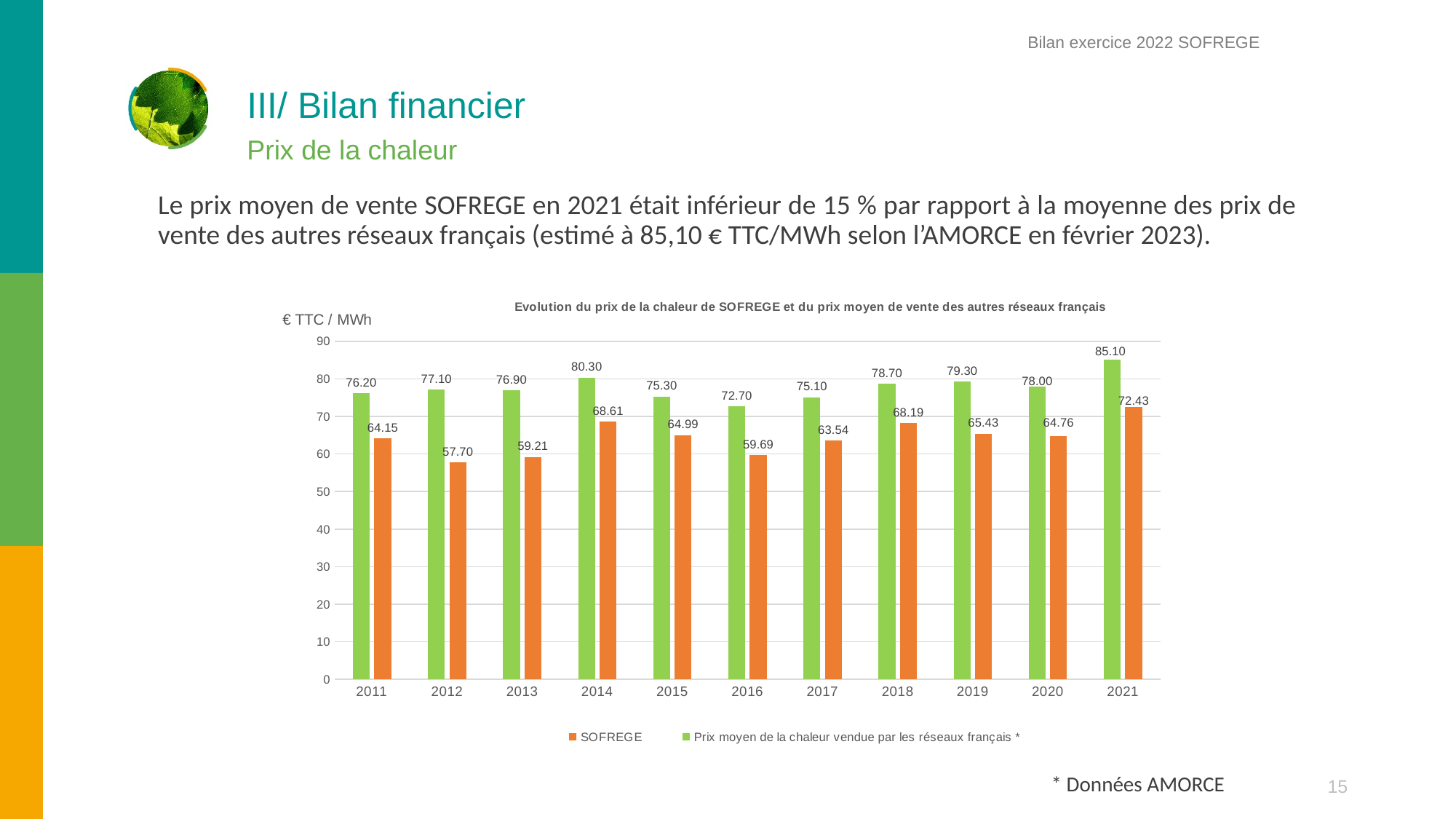

Bilan exercice 2022 SOFREGE
# III/ Bilan financier
Prix de la chaleur
Le prix moyen de vente SOFREGE en 2021 était inférieur de 15 % par rapport à la moyenne des prix de vente des autres réseaux français (estimé à 85,10 € TTC/MWh selon l’AMORCE en février 2023).

### Chart: Evolution du prix de la chaleur de SOFREGE et du prix moyen de vente des autres réseaux français

| Category |  | Prix moyen de la chaleur vendue par les réseaux français * |
|---|---|---|
| 2021 | 72.42807769389454 | 85.1 |
| 2020 | 64.76414961817329 | 78.0 |
| 2019 | 65.42665176253107 | 79.3 |
| 2018 | 68.18685869219235 | 78.7 |
| 2017 | 63.5395322232366 | 75.1 |
| 2016 | 59.6881659050711 | 72.7 |
| 2015 | 64.99340924673355 | 75.3 |
| 2014 | 68.61258931423461 | 80.3 |
| 2013 | 59.20523151925482 | 76.9 |
| 2012 | 57.69837716585439 | 77.1 |
| 2011 | 64.1505302999889 | 76.2 |
* Données AMORCE